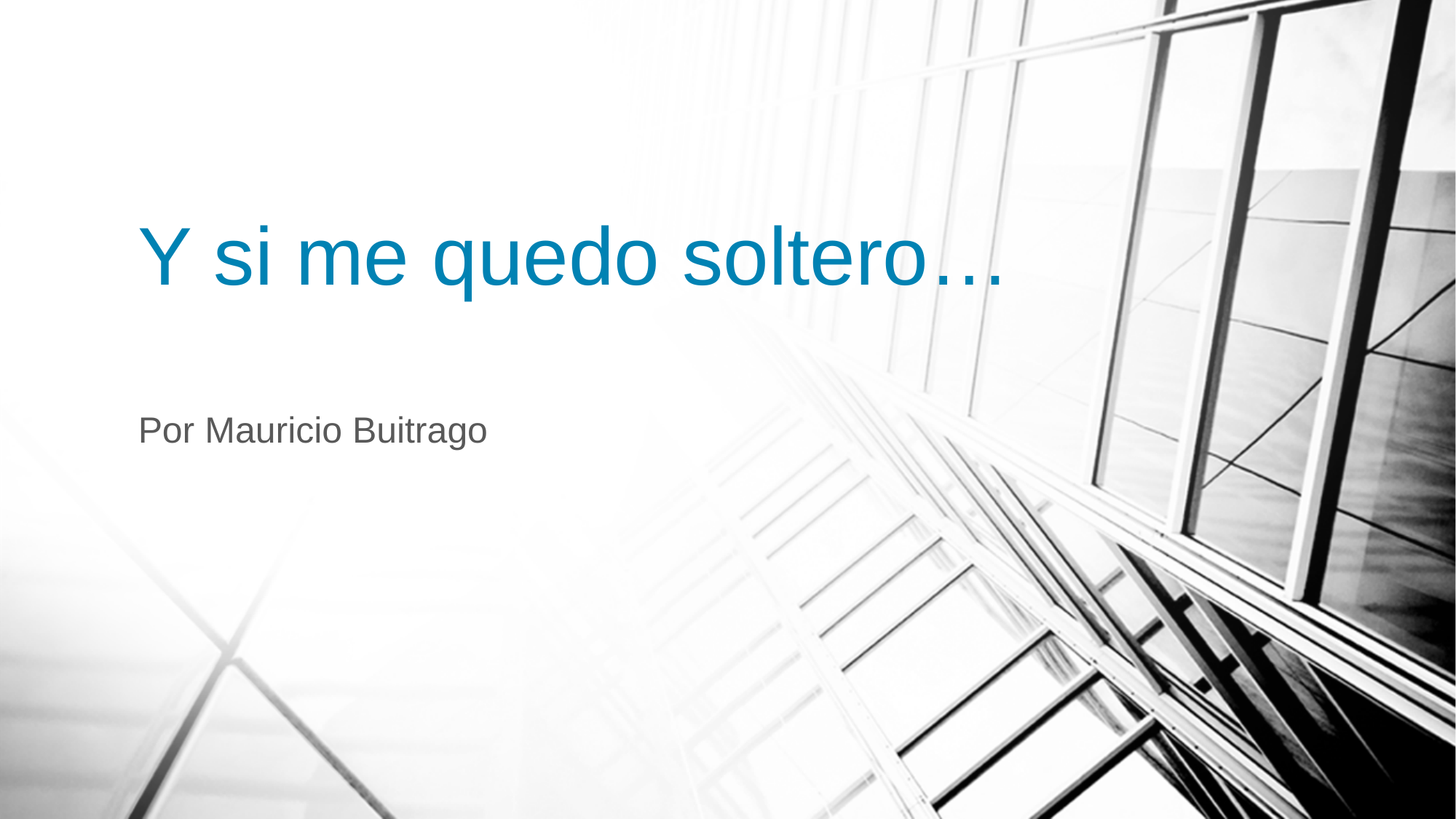

# Y si me quedo soltero…
Por Mauricio Buitrago